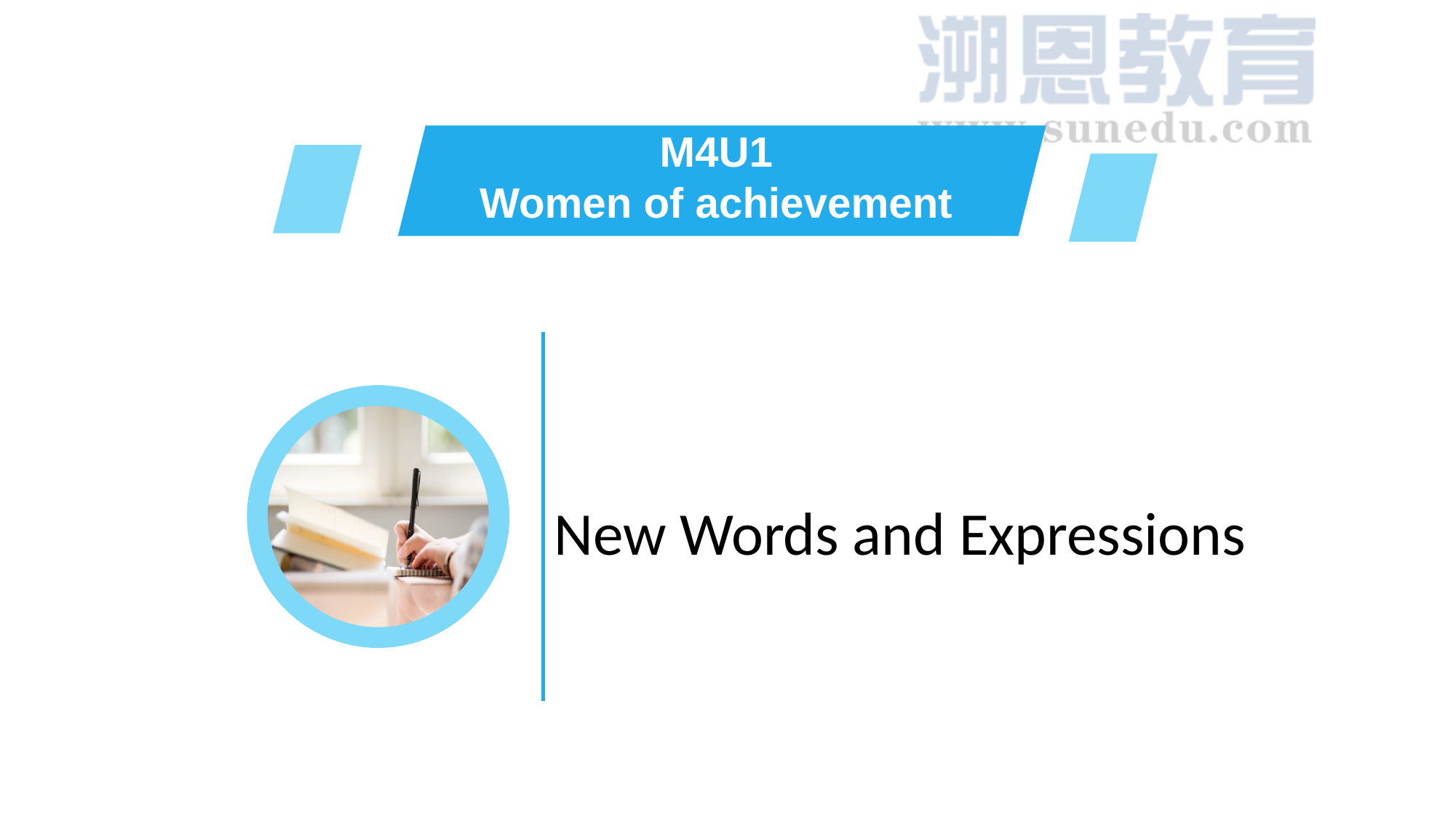

M4U1
Women of achievement

New Words and Expressions